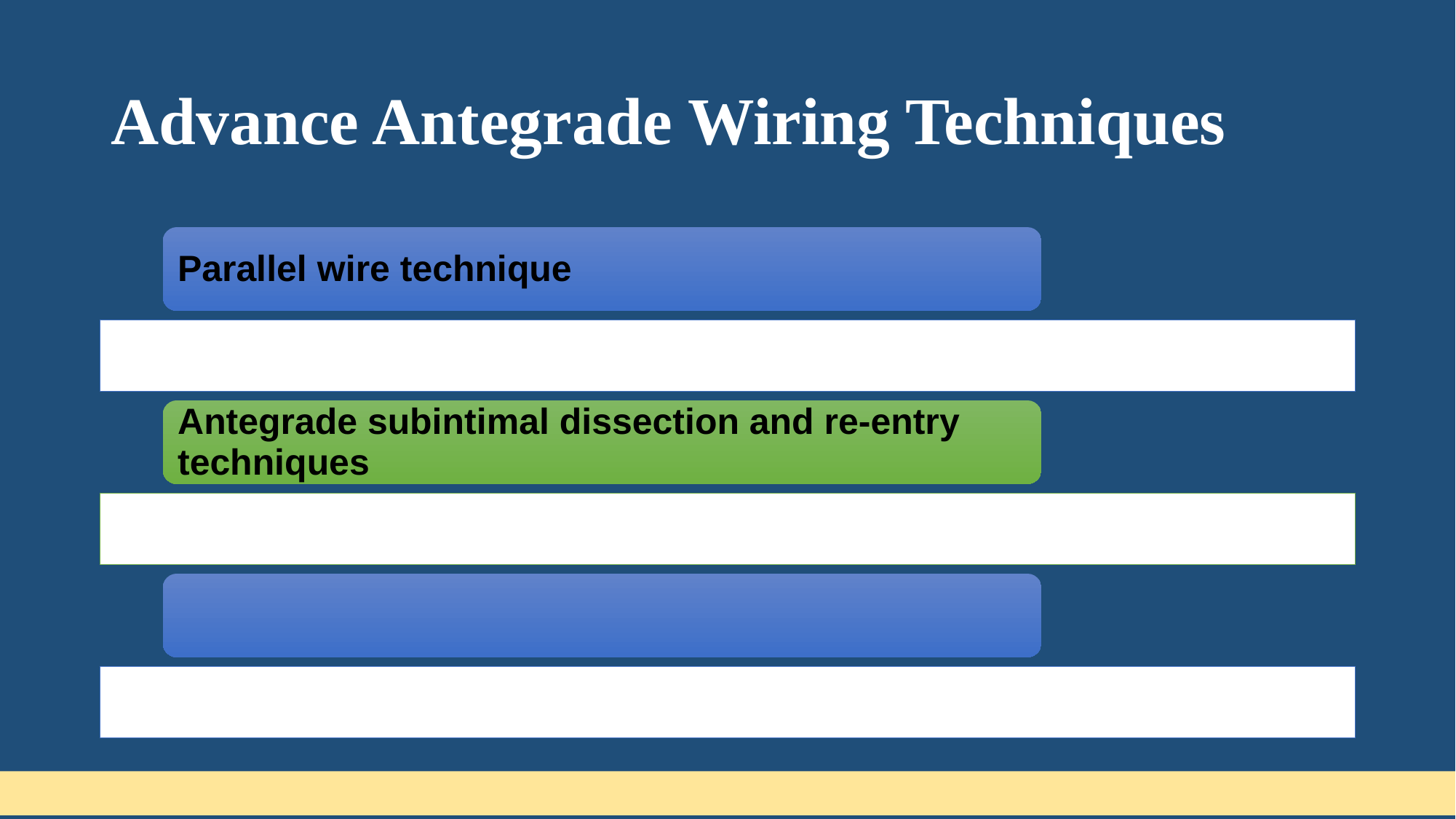

# Advance Antegrade Wiring Techniques
Parallel wire technique
Antegrade subintimal dissection and re-entry techniques